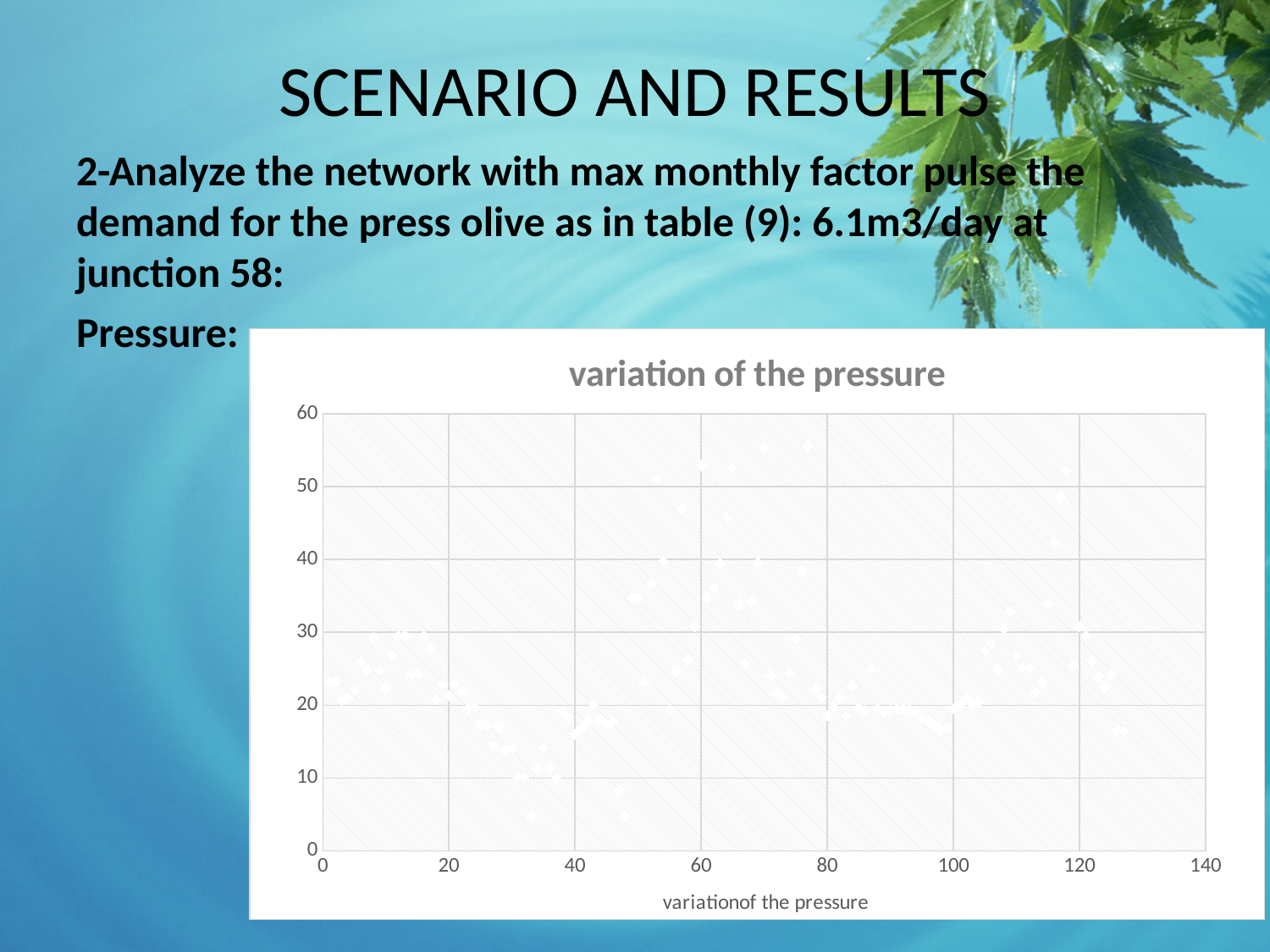

# SCENARIO AND RESULTS
2-Analyze the network with max monthly factor pulse the demand for the press olive as in table (9): 6.1m3/day at junction 58:
Pressure:

### Chart: variation of the pressure

| Category |  |
|---|---|